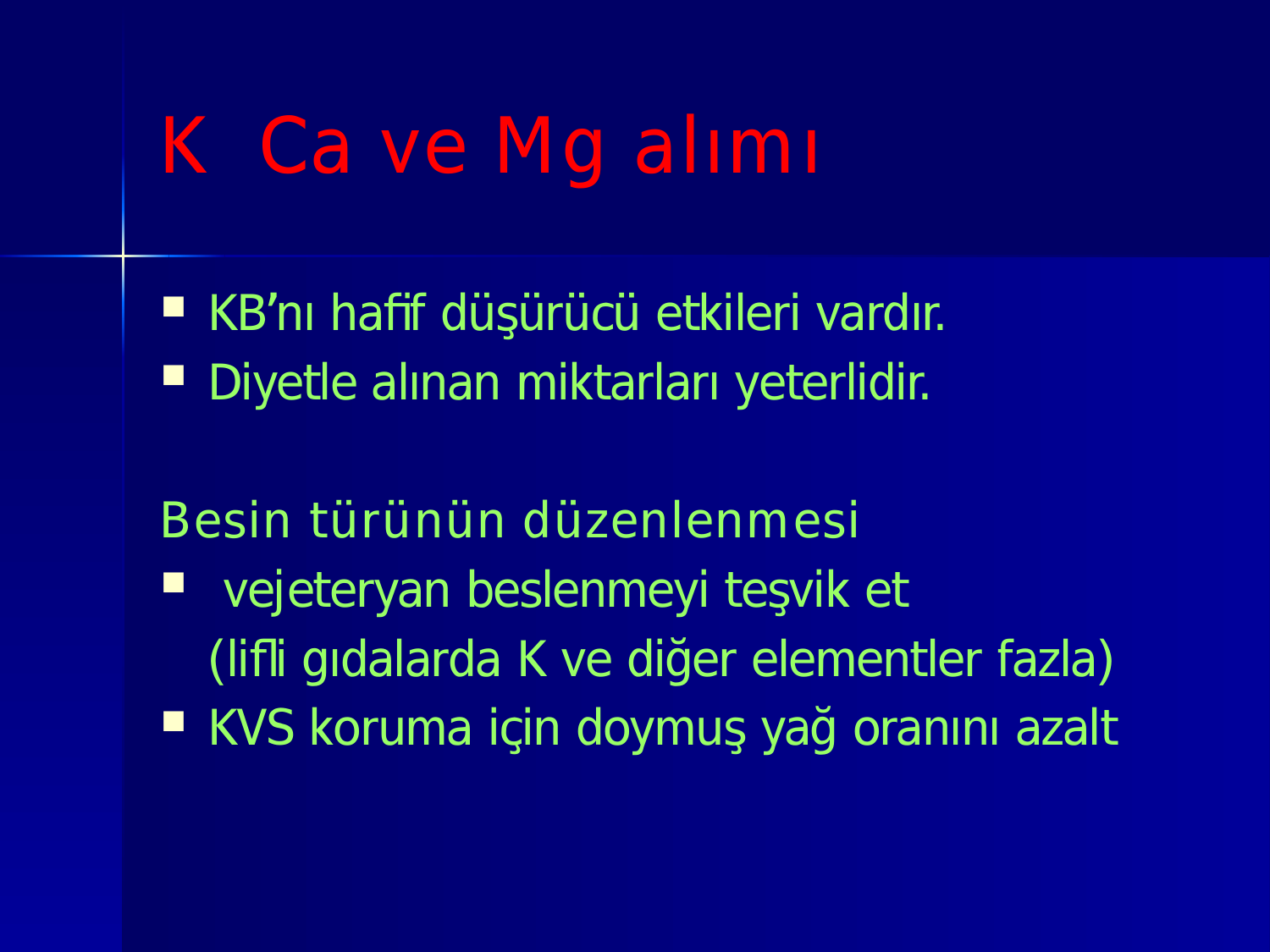

# K  Ca ve Mg alımı
KB’nı hafif düşürücü etkileri vardır.
Diyetle alınan miktarları yeterlidir.

Besin türünün düzenlenmesi
 vejeteryan beslenmeyi teşvik et
	(lifli gıdalarda K ve diğer elementler fazla)
KVS koruma için doymuş yağ oranını azalt